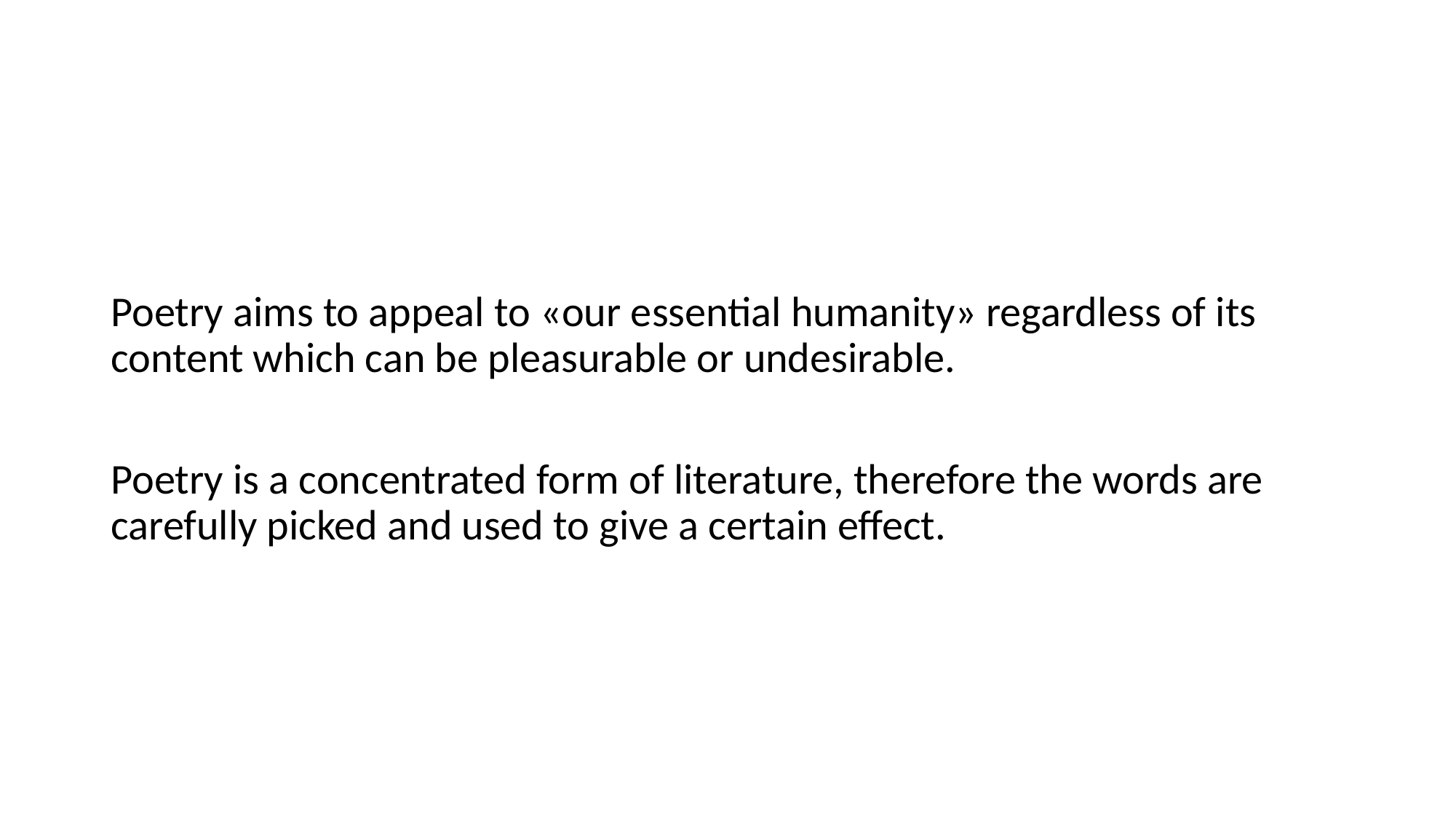

Poetry aims to appeal to «our essential humanity» regardless of its content which can be pleasurable or undesirable.

Poetry is a concentrated form of literature, therefore the words are carefully picked and used to give a certain effect.